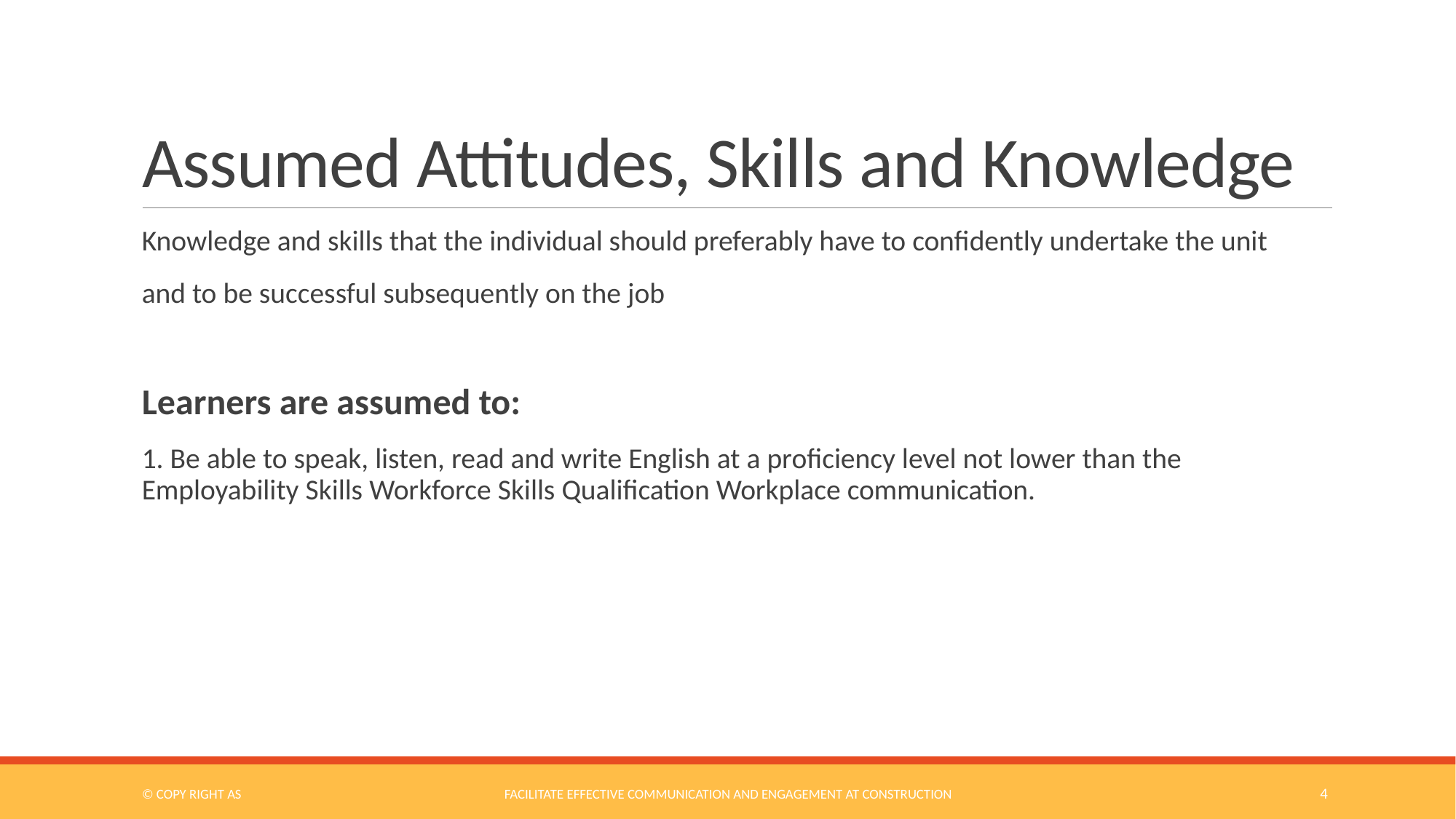

# Assumed Attitudes, Skills and Knowledge
Knowledge and skills that the individual should preferably have to confidently undertake the unit
and to be successful subsequently on the job

Learners are assumed to:
1. Be able to speak, listen, read and write English at a proficiency level not lower than the Employability Skills Workforce Skills Qualification Workplace communication.
© COPY RIGHT AS
Facilitate Effective Communication and Engagement at Construction
4